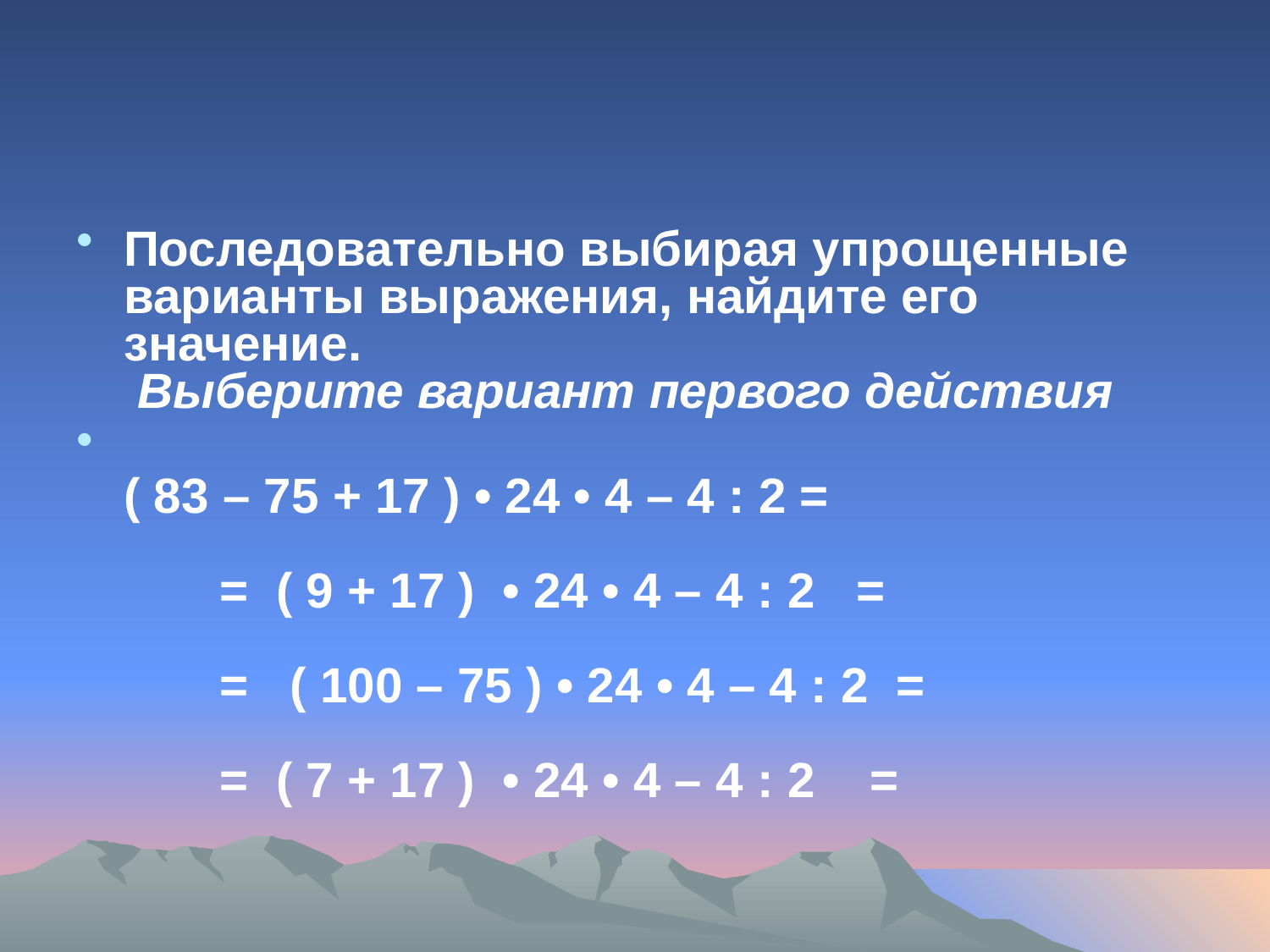

#
Последовательно выбирая упрощенные варианты выражения, найдите его значение. 
 Выберите вариант первого действия
( 83 – 75 + 17 ) • 24 • 4 – 4 : 2 =                          
       =  ( 9 + 17 )  • 24 • 4 – 4 : 2   =
       =   ( 100 – 75 ) • 24 • 4 – 4 : 2  =
       =  ( 7 + 17 )  • 24 • 4 – 4 : 2    =